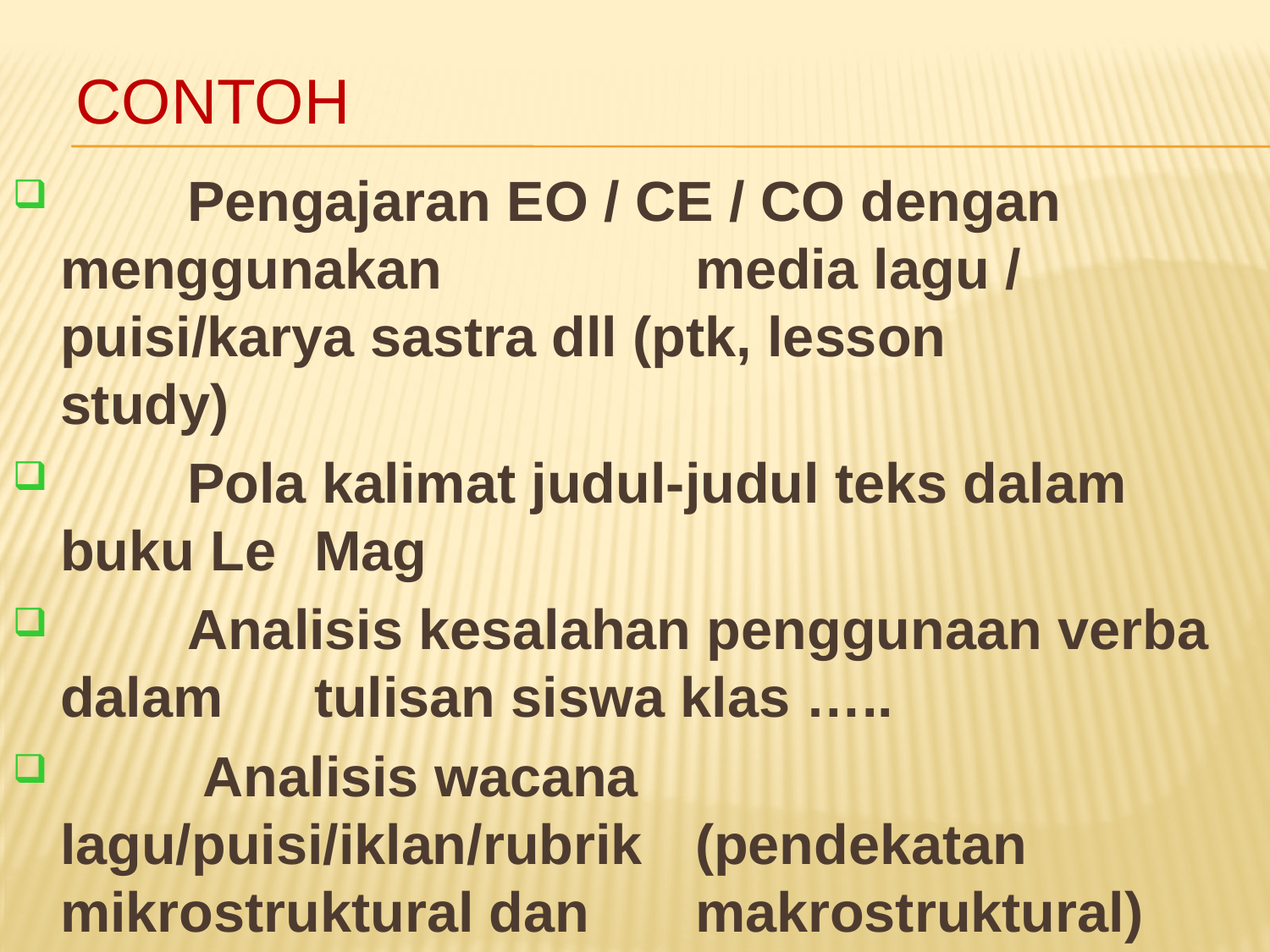

# Contoh
    	Pengajaran EO / CE / CO dengan menggunakan          	media lagu / puisi/karya sastra dll (ptk, lesson 	study)
	Pola kalimat judul-judul teks dalam buku Le 	Mag
	Analisis kesalahan penggunaan verba dalam 	tulisan siswa klas …..
  	 Analisis wacana lagu/puisi/iklan/rubrik 	(pendekatan mikrostruktural dan 	makrostruktural)